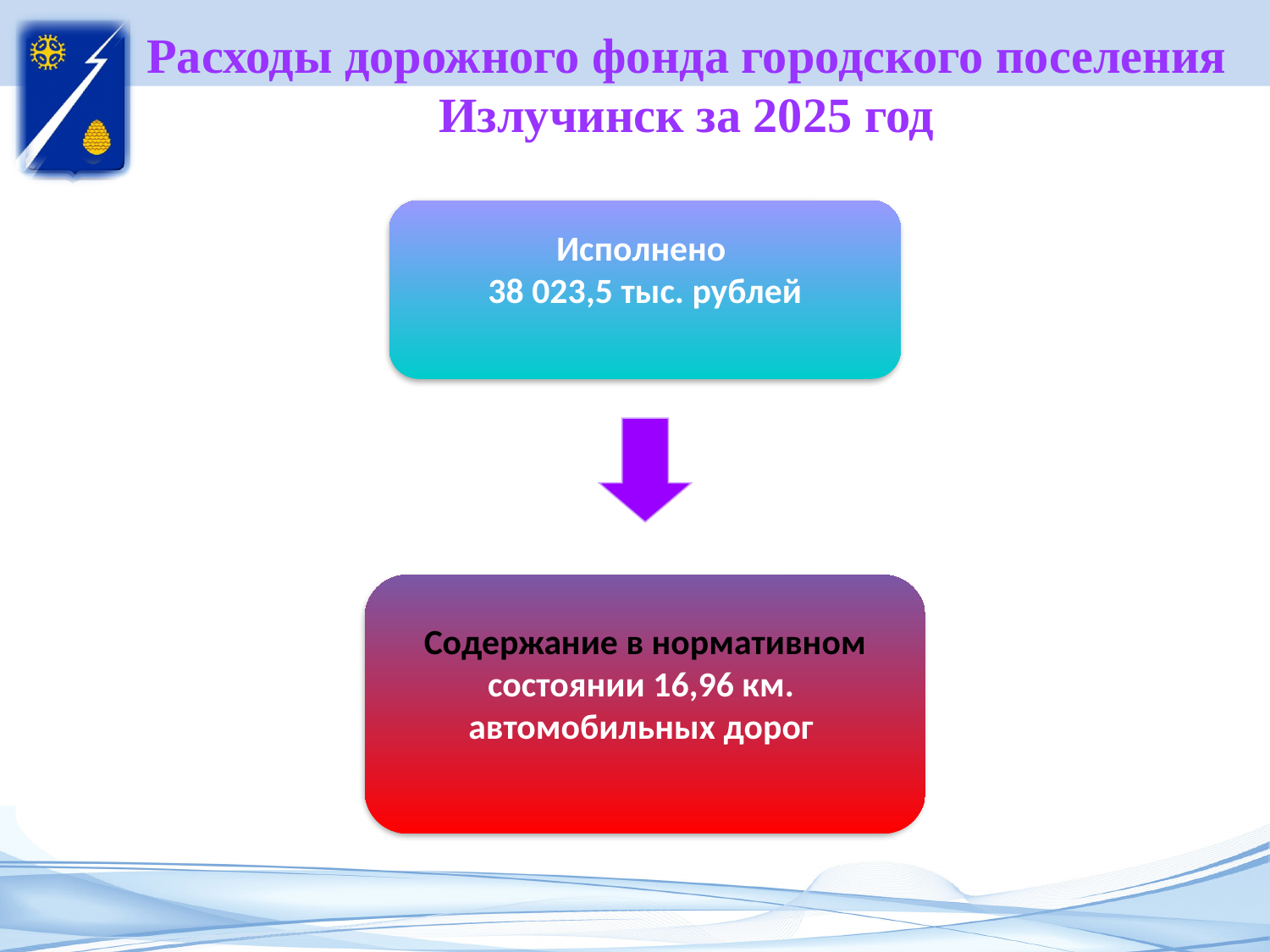

# Расходы дорожного фонда городского поселения Излучинск за 2025 год
Исполнено
38 023,5 тыс. рублей

Содержание в нормативном состоянии 16,96 км.
автомобильных дорог